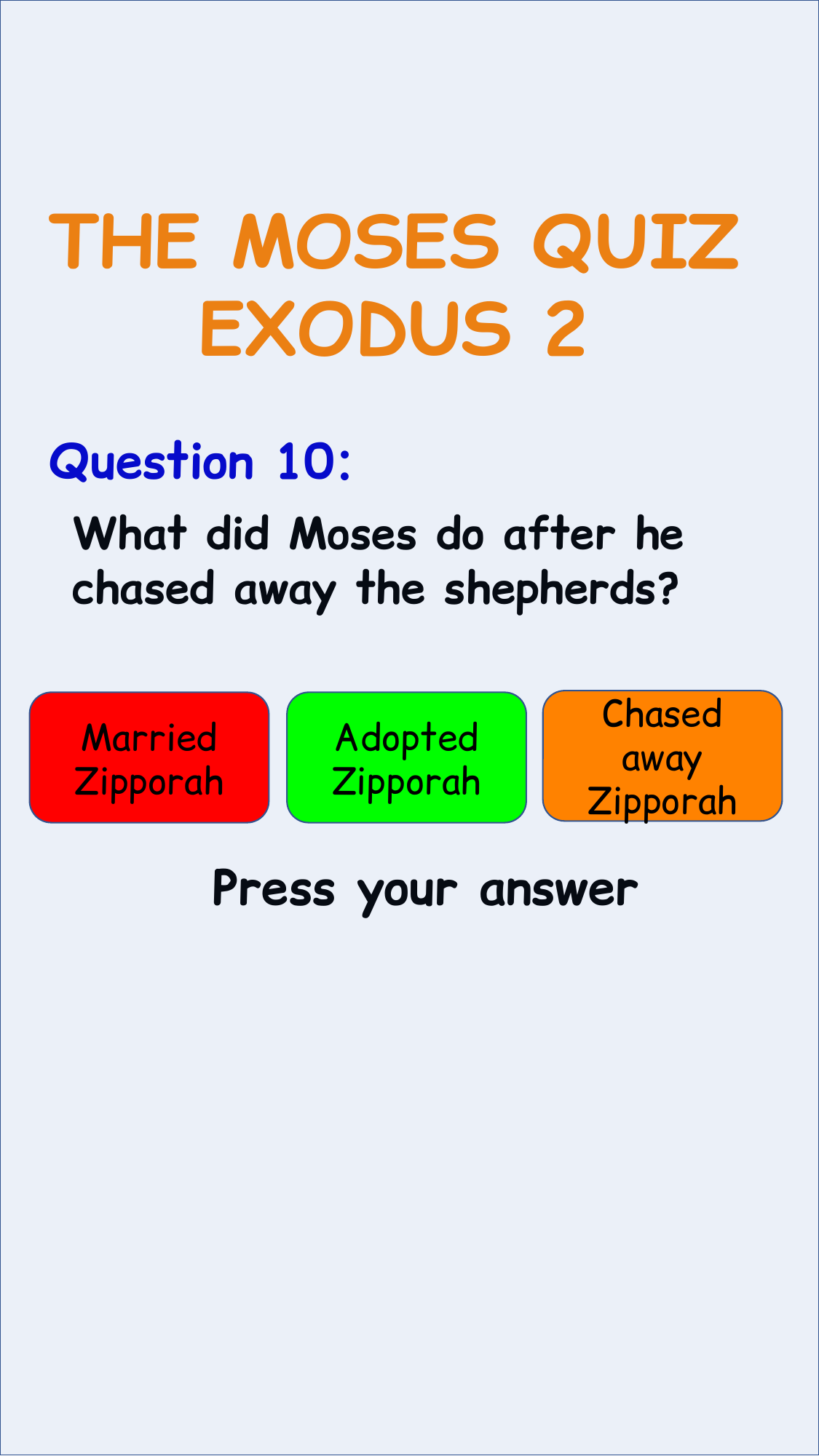

Question 10:
What did Moses do after he chased away the shepherds?
Chased away Zipporah
Married Zipporah
Adopted Zipporah
Press your answer